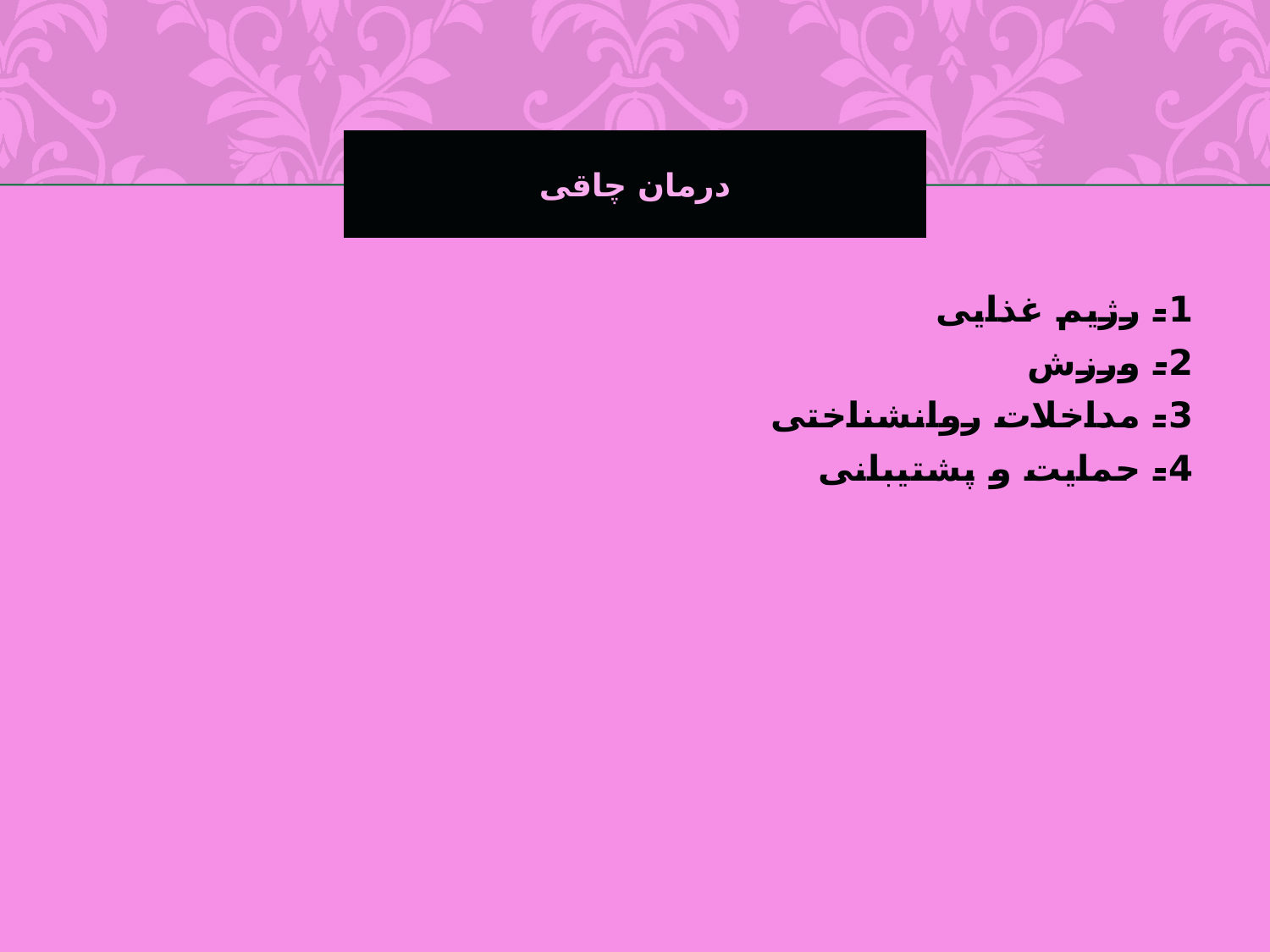

# درمان چاقی
1- رژیم غذایی
2- ورزش
3- مداخلات روانشناختی
4- حمایت و پشتیبانی